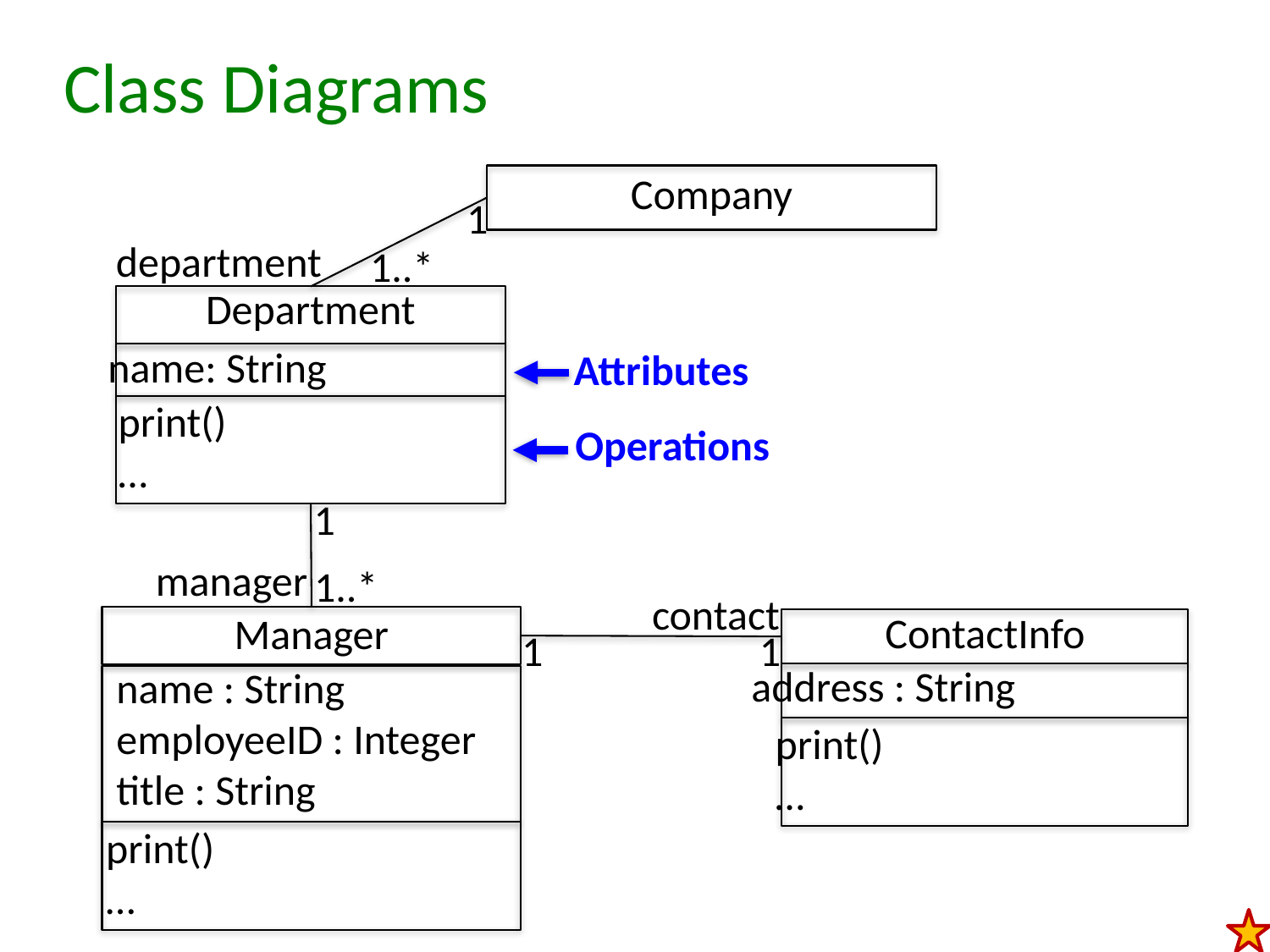

# Class Diagrams
Company

1
department
1..*
Department

name: String

print()
…

Attributes
Operations
1
manager
1..*
contact
ContactInfo

address : String

print()
…

Manager

name : String
employeeID : Integer
title : String

print()
…

1
1